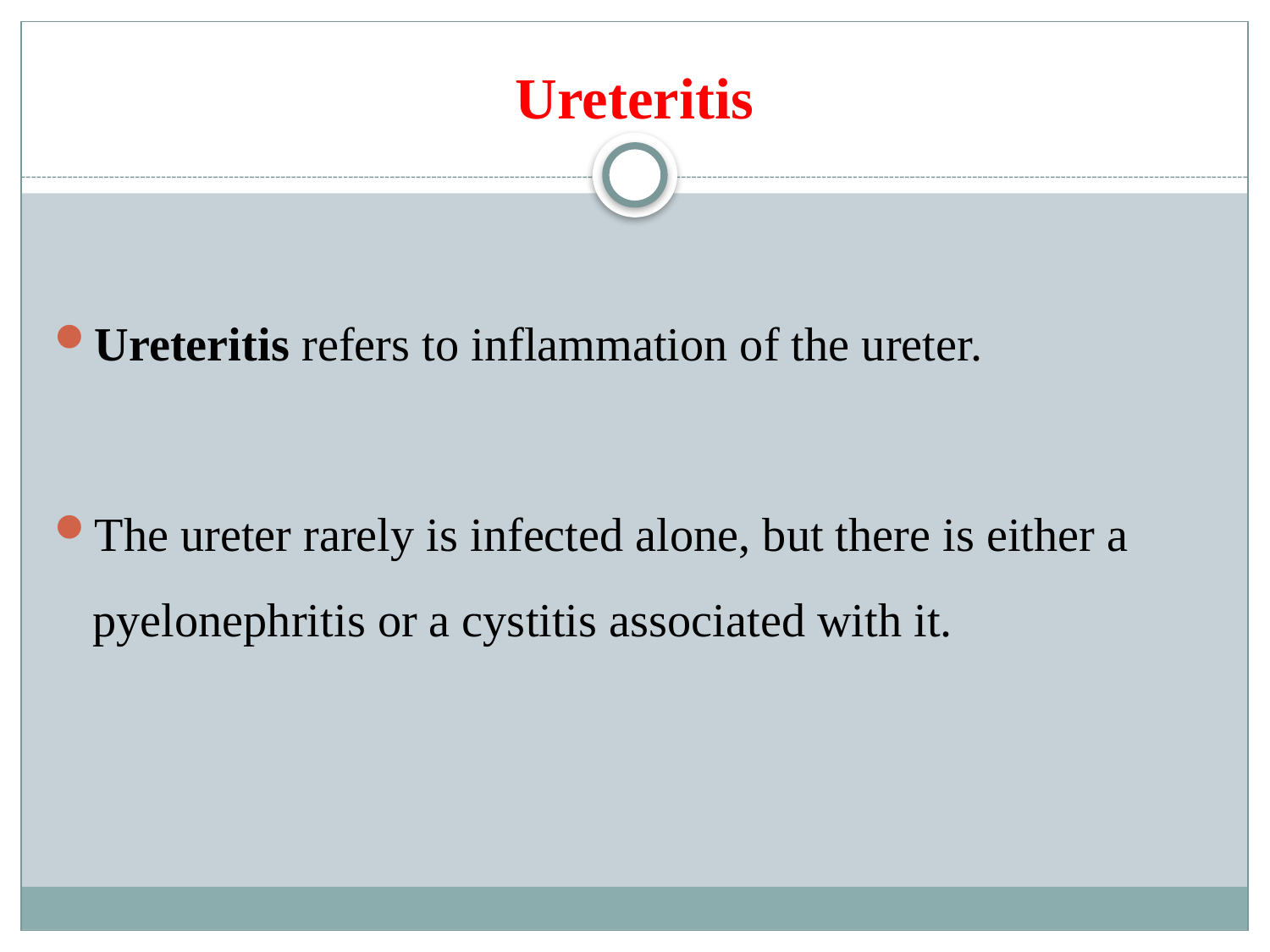

# Ureteritis

Ureteritis refers to inflammation of the ureter.

The ureter rarely is infected alone, but there is either a pyelonephritis or a cystitis associated with it.